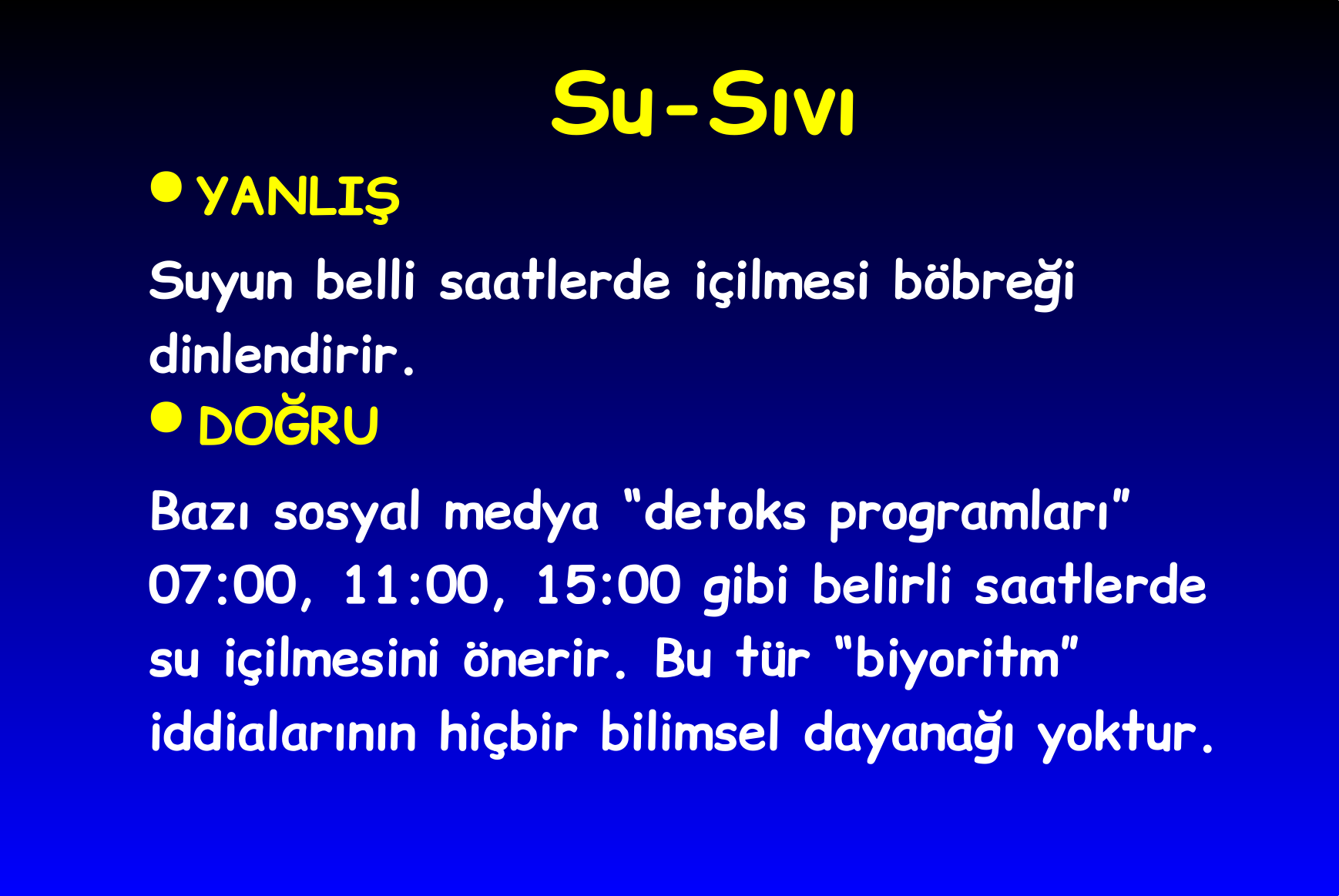

# Su-Sıvı
YANLIŞ
Suyun belli saatlerde içilmesi böbreği dinlendirir.
DOĞRU
Bazı sosyal medya “detoks programları” 07:00, 11:00, 15:00 gibi belirli saatlerde su içilmesini önerir. Bu tür “biyoritm” iddialarının hiçbir bilimsel dayanağı yoktur.